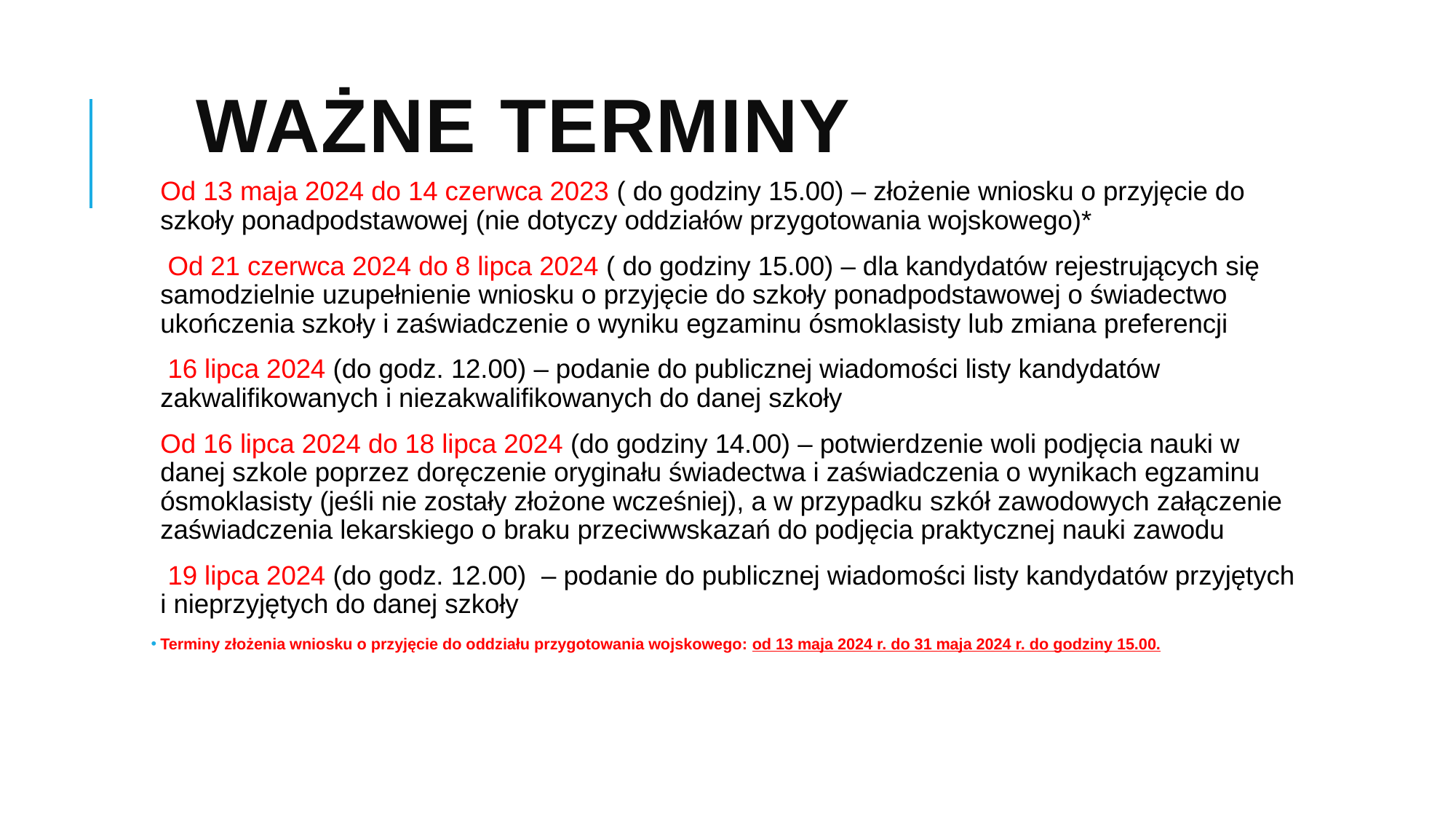

# Ważne terminy
Od 13 maja 2024 do 14 czerwca 2023 ( do godziny 15.00) – złożenie wniosku o przyjęcie do szkoły ponadpodstawowej (nie dotyczy oddziałów przygotowania wojskowego)*
 Od 21 czerwca 2024 do 8 lipca 2024 ( do godziny 15.00) – dla kandydatów rejestrujących się samodzielnie uzupełnienie wniosku o przyjęcie do szkoły ponadpodstawowej o świadectwo ukończenia szkoły i zaświadczenie o wyniku egzaminu ósmoklasisty lub zmiana preferencji
 16 lipca 2024 (do godz. 12.00) – podanie do publicznej wiadomości listy kandydatów zakwalifikowanych i niezakwalifikowanych do danej szkoły
Od 16 lipca 2024 do 18 lipca 2024 (do godziny 14.00) – potwierdzenie woli podjęcia nauki w danej szkole poprzez doręczenie oryginału świadectwa i zaświadczenia o wynikach egzaminu ósmoklasisty (jeśli nie zostały złożone wcześniej), a w przypadku szkół zawodowych załączenie zaświadczenia lekarskiego o braku przeciwwskazań do podjęcia praktycznej nauki zawodu
 19 lipca 2024 (do godz. 12.00)  – podanie do publicznej wiadomości listy kandydatów przyjętych i nieprzyjętych do danej szkoły
Terminy złożenia wniosku o przyjęcie do oddziału przygotowania wojskowego: od 13 maja 2024 r. do 31 maja 2024 r. do godziny 15.00.